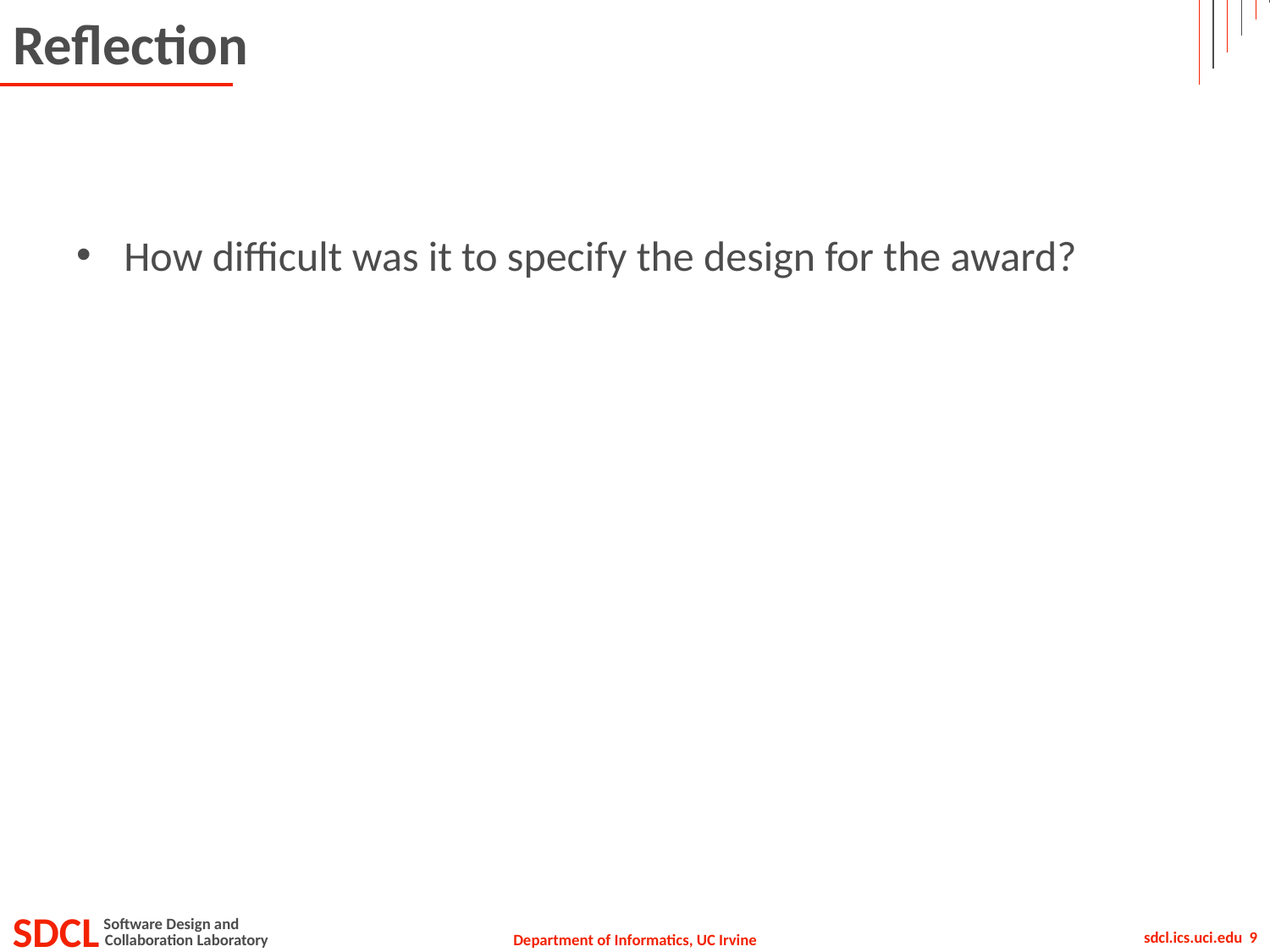

# Reflection
How difficult was it to specify the design for the award?